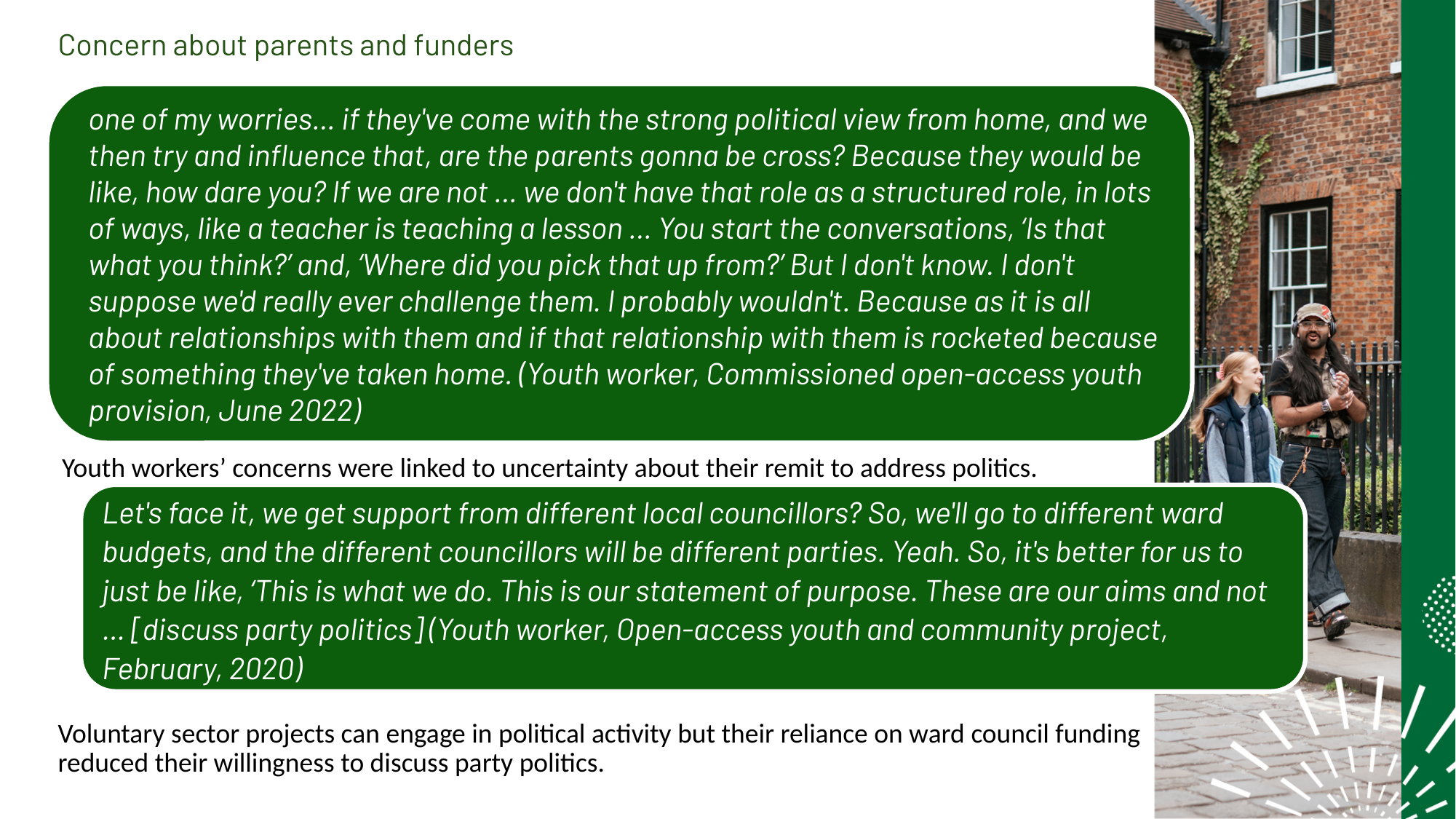

# Concern about parents and funders
one of my worries… if they've come with the strong political view from home, and we then try and influence that, are the parents gonna be cross? Because they would be like, how dare you? If we are not … we don't have that role as a structured role, in lots of ways, like a teacher is teaching a lesson … You start the conversations, ‘Is that what you think?’ and, ‘Where did you pick that up from?’ But I don't know. I don't suppose we'd really ever challenge them. I probably wouldn't. Because as it is all about relationships with them and if that relationship with them is rocketed because of something they've taken home. (Youth worker, Commissioned open-access youth provision, June 2022)
Youth workers’ concerns were linked to uncertainty about their remit to address politics.
Let's face it, we get support from different local councillors? So, we'll go to different ward budgets, and the different councillors will be different parties. Yeah. So, it's better for us to just be like, ‘This is what we do. This is our statement of purpose. These are our aims and not … [discuss party politics] (Youth worker, Open-access youth and community project, February, 2020)
Voluntary sector projects can engage in political activity but their reliance on ward council funding reduced their willingness to discuss party politics.